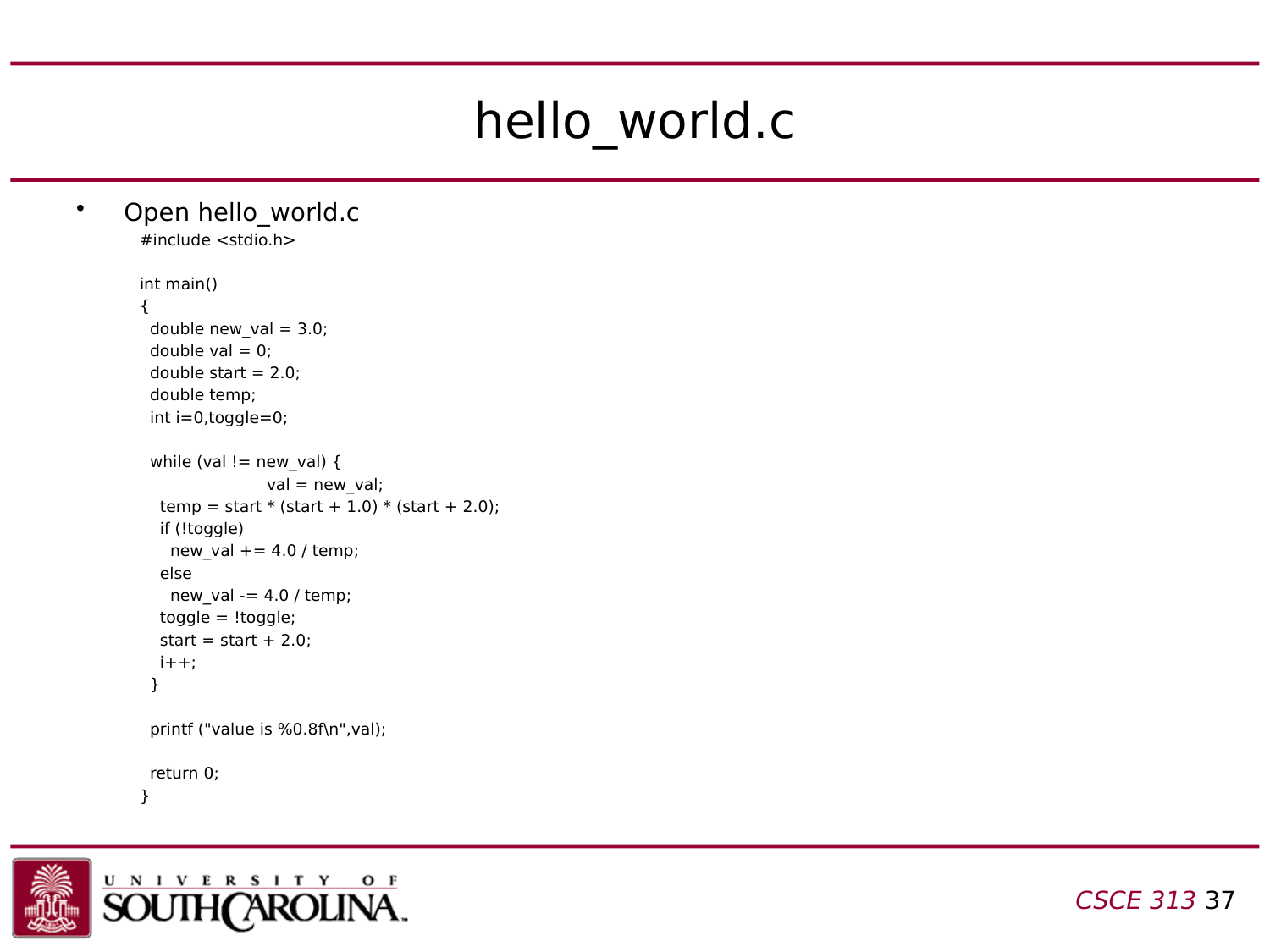

# hello_world.c
Open hello_world.c
#include <stdio.h>

int main()
{
  double new_val = 3.0;
  double val = 0;
  double start = 2.0;
  double temp;
  int i=0,toggle=0;

  while (val != new_val) {
	val = new_val;
    temp = start * (start + 1.0) * (start + 2.0);
    if (!toggle)
      new_val += 4.0 / temp;
    else
      new_val -= 4.0 / temp;
    toggle = !toggle;
    start = start + 2.0;
    i++;
  }

  printf ("value is %0.8f\n",val);

  return 0;
}
CSCE 313 37